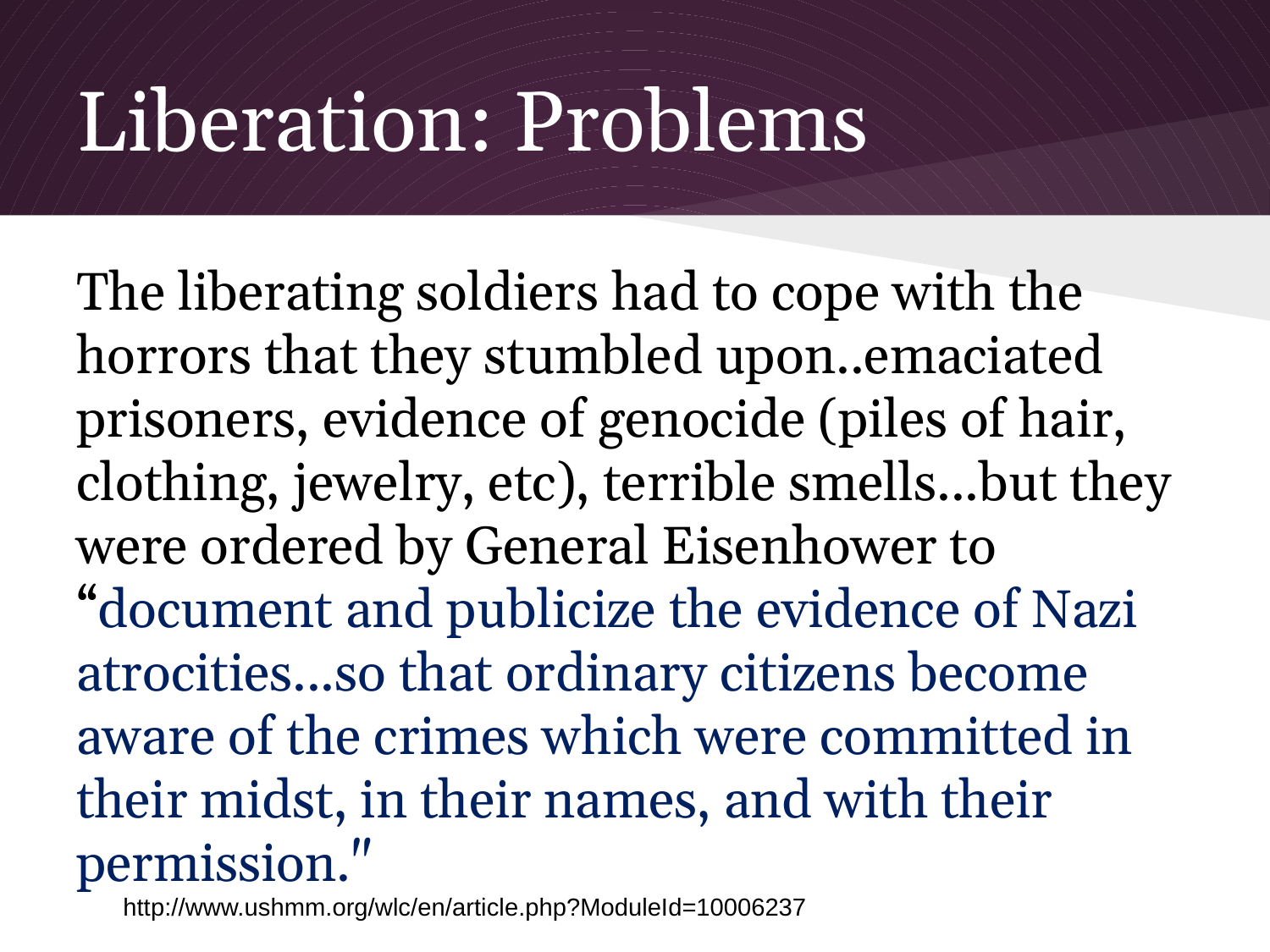

# Liberation: Problems

The liberating soldiers had to cope with the horrors that they stumbled upon..emaciated prisoners, evidence of genocide (piles of hair, clothing, jewelry, etc), terrible smells...but they were ordered by General Eisenhower to “document and publicize the evidence of Nazi atrocities...so that ordinary citizens become aware of the crimes which were committed in their midst, in their names, and with their permission."

http://www.ushmm.org/wlc/en/article.php?ModuleId=10006237